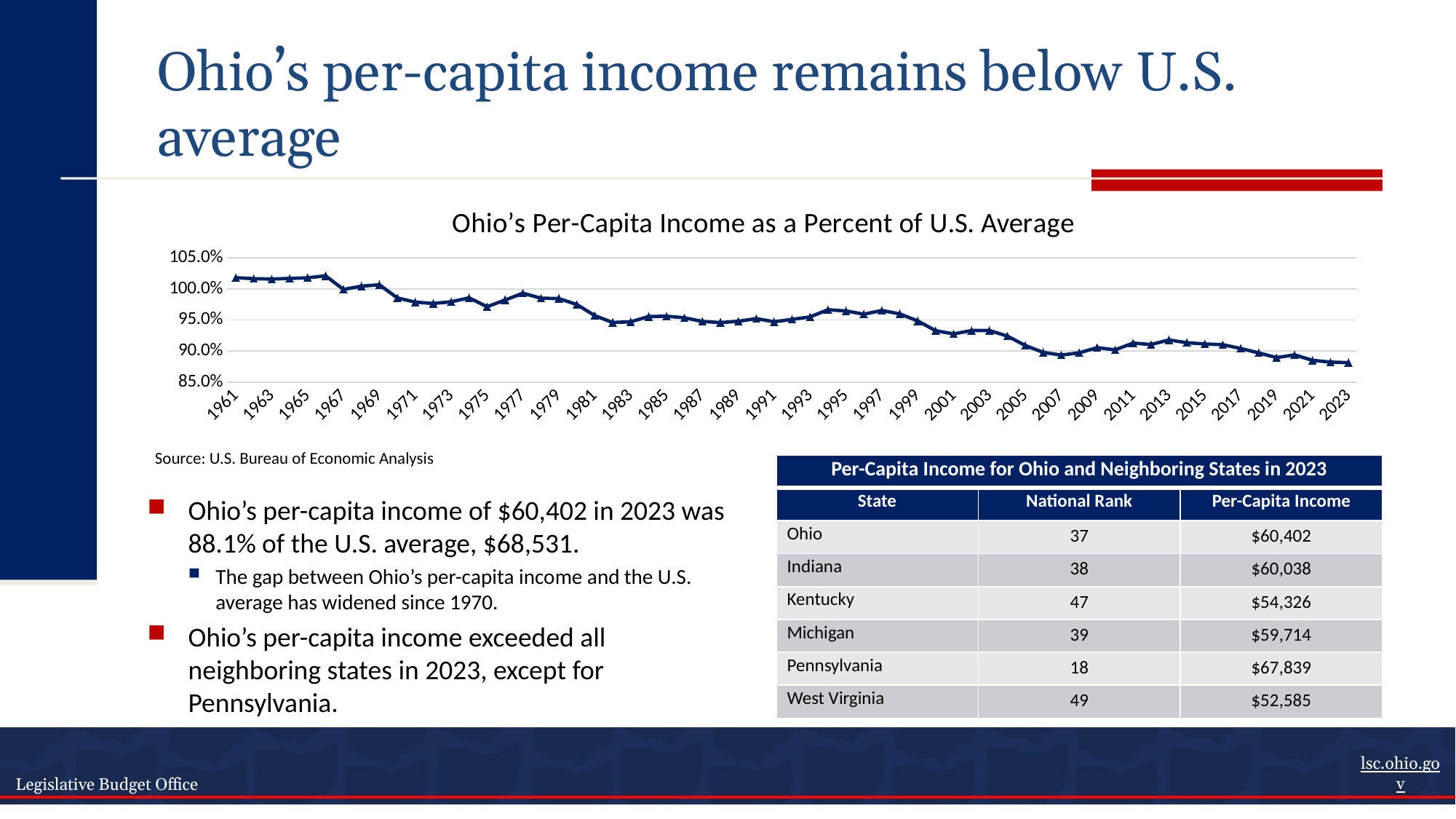

# Ohio’s per-capita income remains below U.S. average

### Chart: Ohio’s Per-Capita Income as a Percent of U.S. Average

| Category | Ohio's Per-Capita Income as a Percent of U.S. Average |
|---|---|
| 1961 | 1.0180444817456986 |
| 1962 | 1.0164131305044035 |
| 1963 | 1.0158362302047121 |
| 1964 | 1.0168190127970749 |
| 1965 | 1.017820424948595 |
| 1966 | 1.021059349074665 |
| 1967 | 0.9990985576923077 |
| 1968 | 1.004423555432679 |
| 1969 | 1.0066140931060799 |
| 1970 | 0.9854692710814673 |
| 1971 | 0.9787519570565869 |
| 1972 | 0.9765287214329833 |
| 1973 | 0.9793026291254895 |
| 1974 | 0.9856065798492117 |
| 1975 | 0.9713788741302973 |
| 1976 | 0.9821090909090909 |
| 1977 | 0.99308142629058 |
| 1978 | 0.9850406893250359 |
| 1979 | 0.9844020797227037 |
| 1980 | 0.9748625294579732 |
| 1981 | 0.9571340005313966 |
| 1982 | 0.9459549624687239 |
| 1983 | 0.9470907802535233 |
| 1984 | 0.9555043559651523 |
| 1985 | 0.9560558795605588 |
| 1986 | 0.9536235628471774 |
| 1987 | 0.9476830170076411 |
| 1988 | 0.9457631005618622 |
| 1989 | 0.9479579804909423 |
| 1990 | 0.9522401753402314 |
| 1991 | 0.9471820448877806 |
| 1992 | 0.950989229966314 |
| 1993 | 0.954957859346935 |
| 1994 | 0.9664774742816602 |
| 1995 | 0.9645841285999067 |
| 1996 | 0.9593124368048533 |
| 1997 | 0.9652459016393443 |
| 1998 | 0.9598079511148292 |
| 1999 | 0.9484820928931169 |
| 2000 | 0.9327354260089686 |
| 2001 | 0.9275072904780017 |
| 2002 | 0.9329580830791484 |
| 2003 | 0.933004684772957 |
| 2004 | 0.9240850715267823 |
| 2005 | 0.9088844655022569 |
| 2006 | 0.8978146552863145 |
| 2007 | 0.8934778215620895 |
| 2008 | 0.8971948891173447 |
| 2009 | 0.9055130129493475 |
| 2010 | 0.9019404788322608 |
| 2011 | 0.9127529367628784 |
| 2012 | 0.9105499920880711 |
| 2013 | 0.9178622103105786 |
| 2014 | 0.9133882083522371 |
| 2015 | 0.9113816063254265 |
| 2016 | 0.9102530068816238 |
| 2017 | 0.9041643792643714 |
| 2018 | 0.897071789003733 |
| 2019 | 0.8894089689812231 |
| 2020 | 0.8938986661256784 |
| 2021 | 0.885063715522995 |
| 2022 | 0.8821804407923877 |
| 2023 | 0.8813821482248909 |
Source: U.S. Bureau of Economic Analysis
| Per-Capita Income for Ohio and Neighboring States in 2023 |  |  |
| --- | --- | --- |
| State | National Rank | Per-Capita Income |
| Ohio | 37 | $60,402 |
| Indiana | 38 | $60,038 |
| Kentucky | 47 | $54,326 |
| Michigan | 39 | $59,714 |
| Pennsylvania | 18 | $67,839 |
| West Virginia | 49 | $52,585 |
Ohio’s per-capita income of $60,402 in 2023 was 88.1% of the U.S. average, $68,531.
The gap between Ohio’s per-capita income and the U.S. average has widened since 1970.
Ohio’s per-capita income exceeded all neighboring states in 2023, except for Pennsylvania.